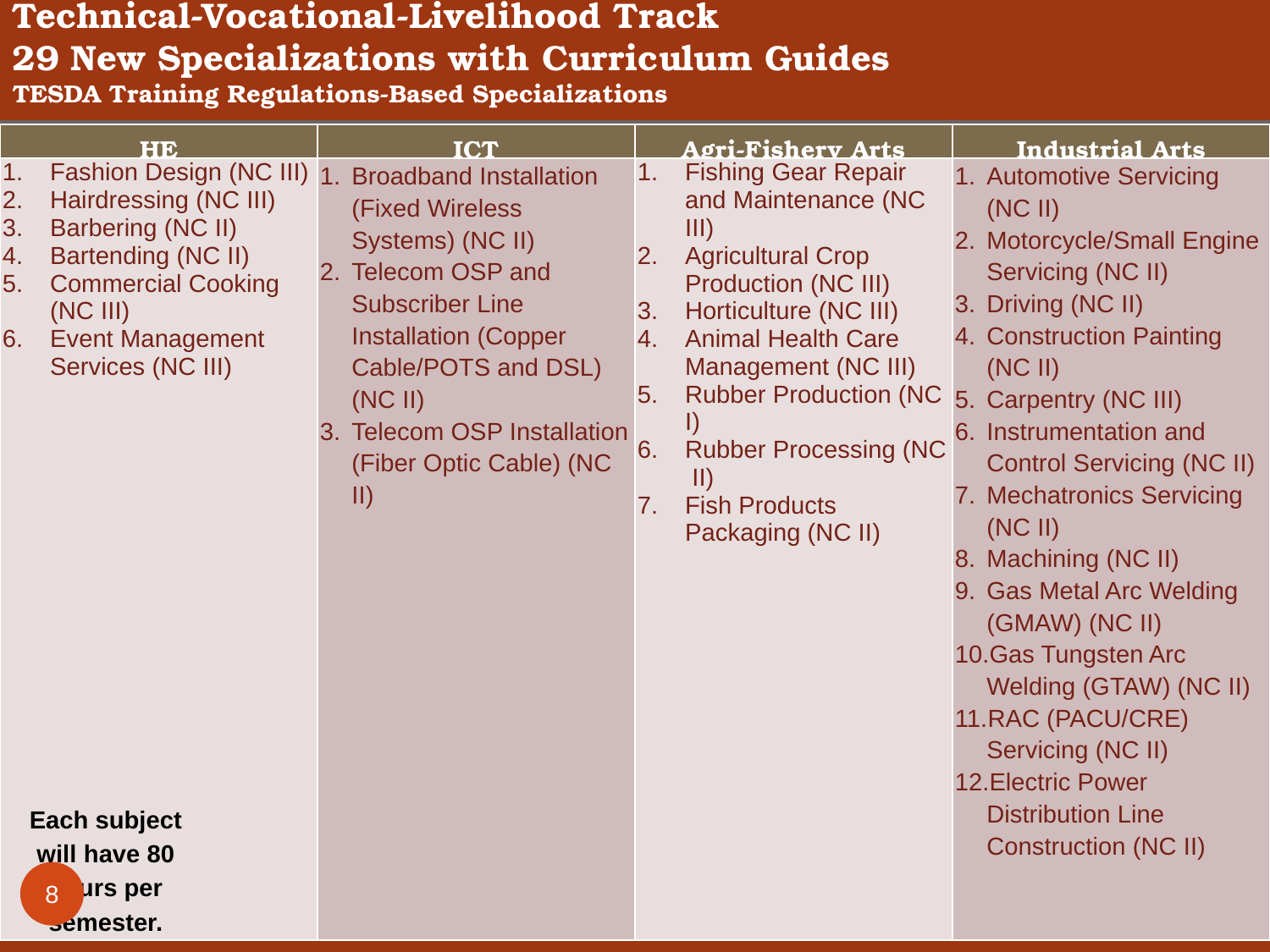

# Technical-Vocational-Livelihood Track 29 New Specializations with Curriculum Guides TESDA Training Regulations-Based Specializations
| HE | ICT | Agri-Fishery Arts | Industrial Arts |
| --- | --- | --- | --- |
| Fashion Design (NC III) Hairdressing (NC III) Barbering (NC II) Bartending (NC II) Commercial Cooking (NC III) Event Management Services (NC III) | Broadband Installation (Fixed Wireless Systems) (NC II) Telecom OSP and Subscriber Line Installation (Copper Cable/POTS and DSL) (NC II) Telecom OSP Installation (Fiber Optic Cable) (NC II) | Fishing Gear Repair and Maintenance (NC III) Agricultural Crop Production (NC III) Horticulture (NC III) Animal Health Care Management (NC III) Rubber Production (NC I) Rubber Processing (NC II) Fish Products Packaging (NC II) | Automotive Servicing (NC II) Motorcycle/Small Engine Servicing (NC II) Driving (NC II) Construction Painting (NC II) Carpentry (NC III) Instrumentation and Control Servicing (NC II) Mechatronics Servicing (NC II) Machining (NC II) Gas Metal Arc Welding (GMAW) (NC II) Gas Tungsten Arc Welding (GTAW) (NC II) RAC (PACU/CRE) Servicing (NC II) Electric Power Distribution Line Construction (NC II) |
Each subject will have 80 hours per semester.
Each subject will have 80 hours per semester.
8

DEPARTMENT OF EDUCATION